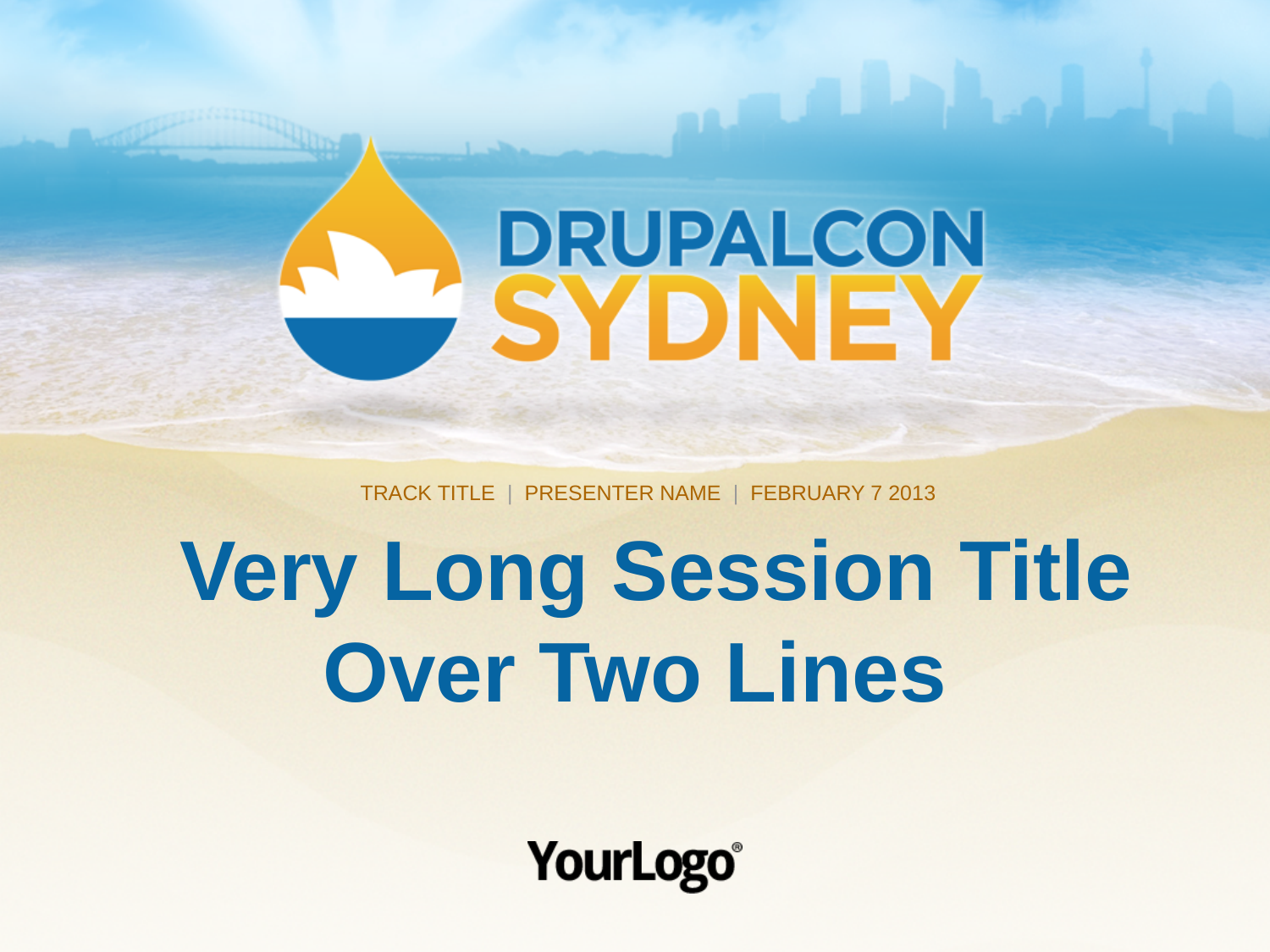

TRACK TITLE  |  PRESENTER NAME  |  FEBRUARY 7 2013
# Very Long Session Title Over Two Lines